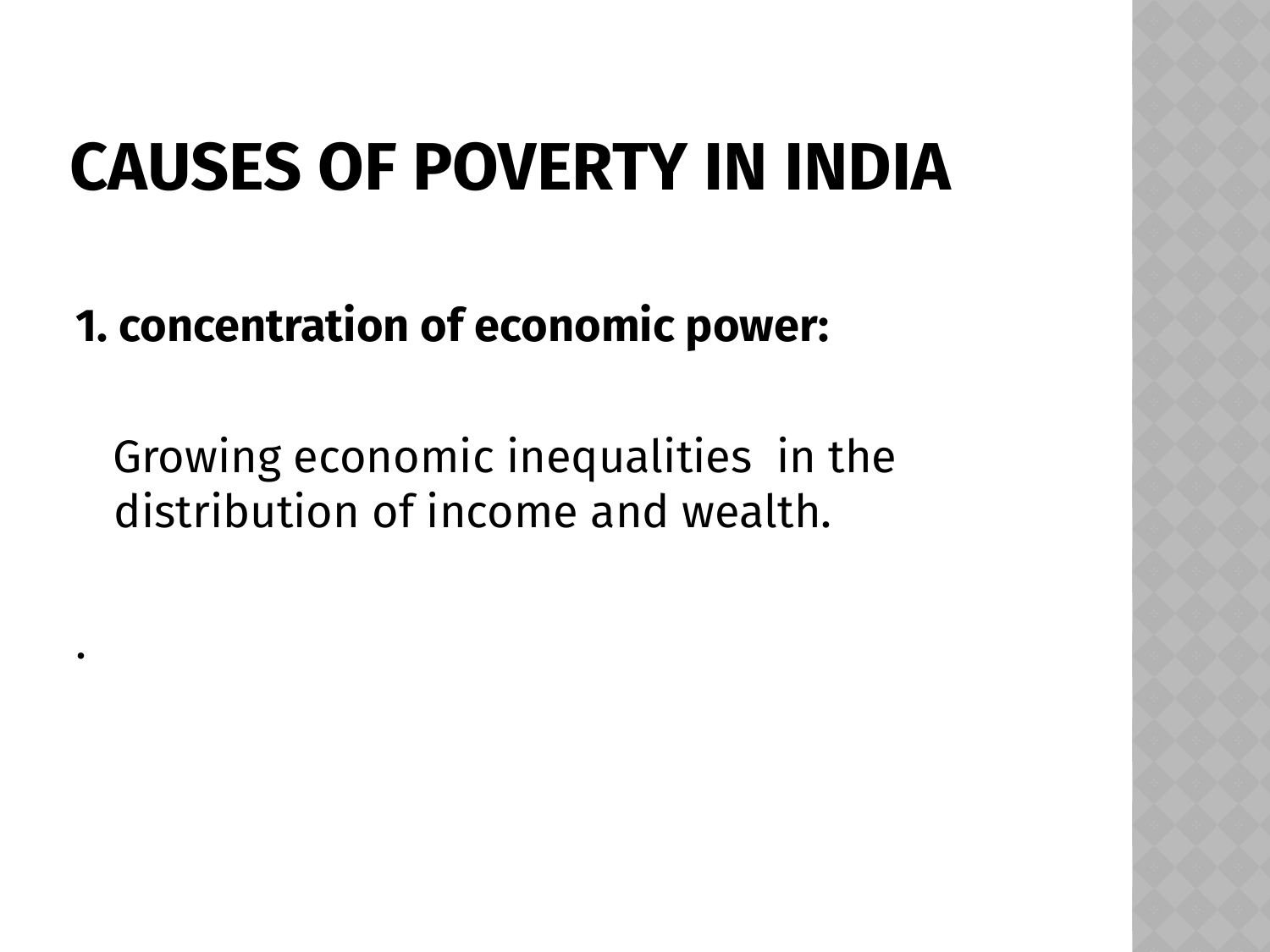

# Causes of poverty in india

1. concentration of economic power:

   Growing economic inequalities  in the distribution of income and wealth.

.